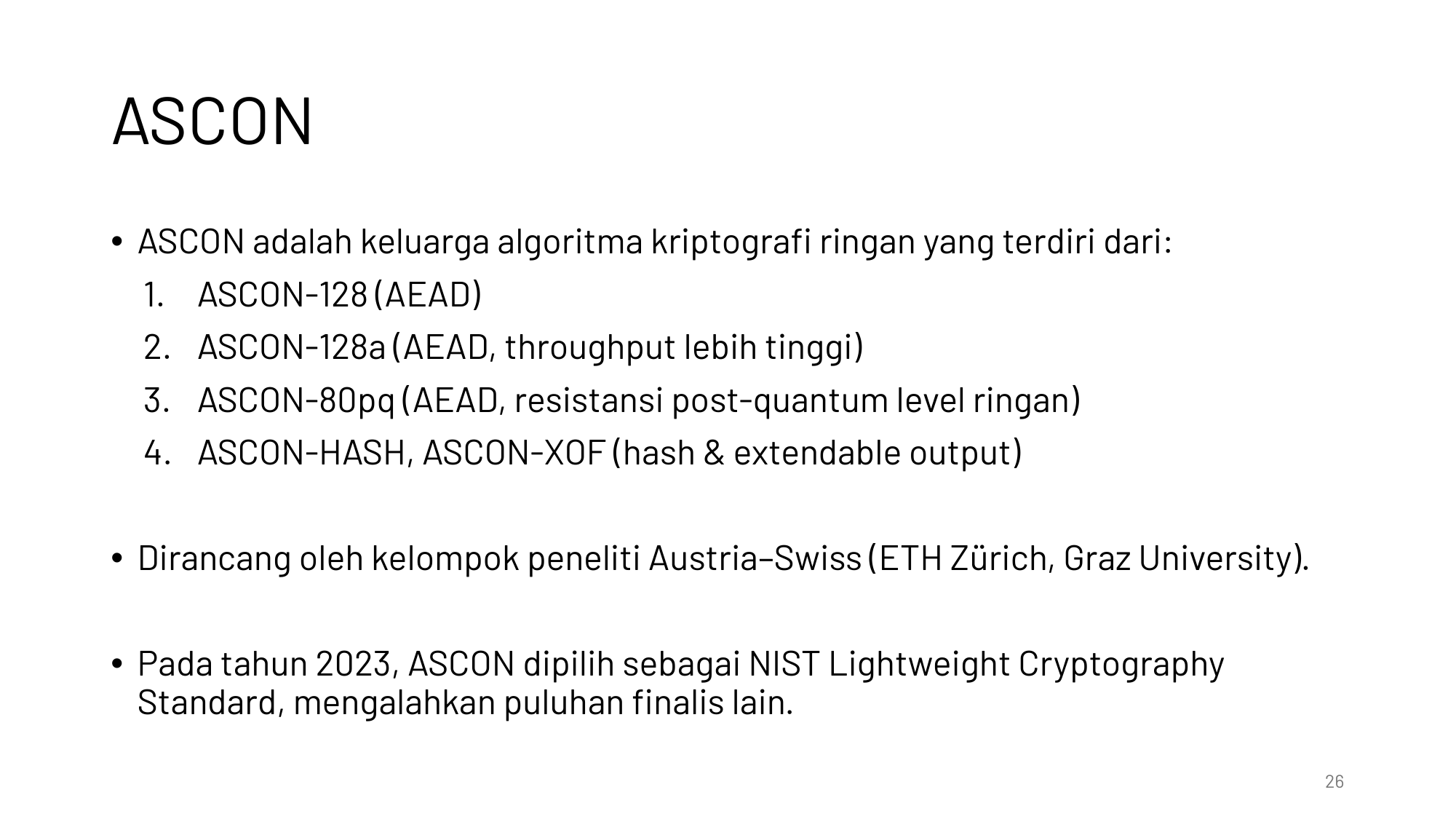

# ASCON
ASCON adalah keluarga algoritma kriptografi ringan yang terdiri dari:
ASCON-128 (AEAD)
ASCON-128a (AEAD, throughput lebih tinggi)
ASCON-80pq (AEAD, resistansi post-quantum level ringan)
ASCON-HASH, ASCON-XOF (hash & extendable output)

Dirancang oleh kelompok peneliti Austria–Swiss (ETH Zürich, Graz University).

Pada tahun 2023, ASCON dipilih sebagai NIST Lightweight Cryptography Standard, mengalahkan puluhan finalis lain.

26